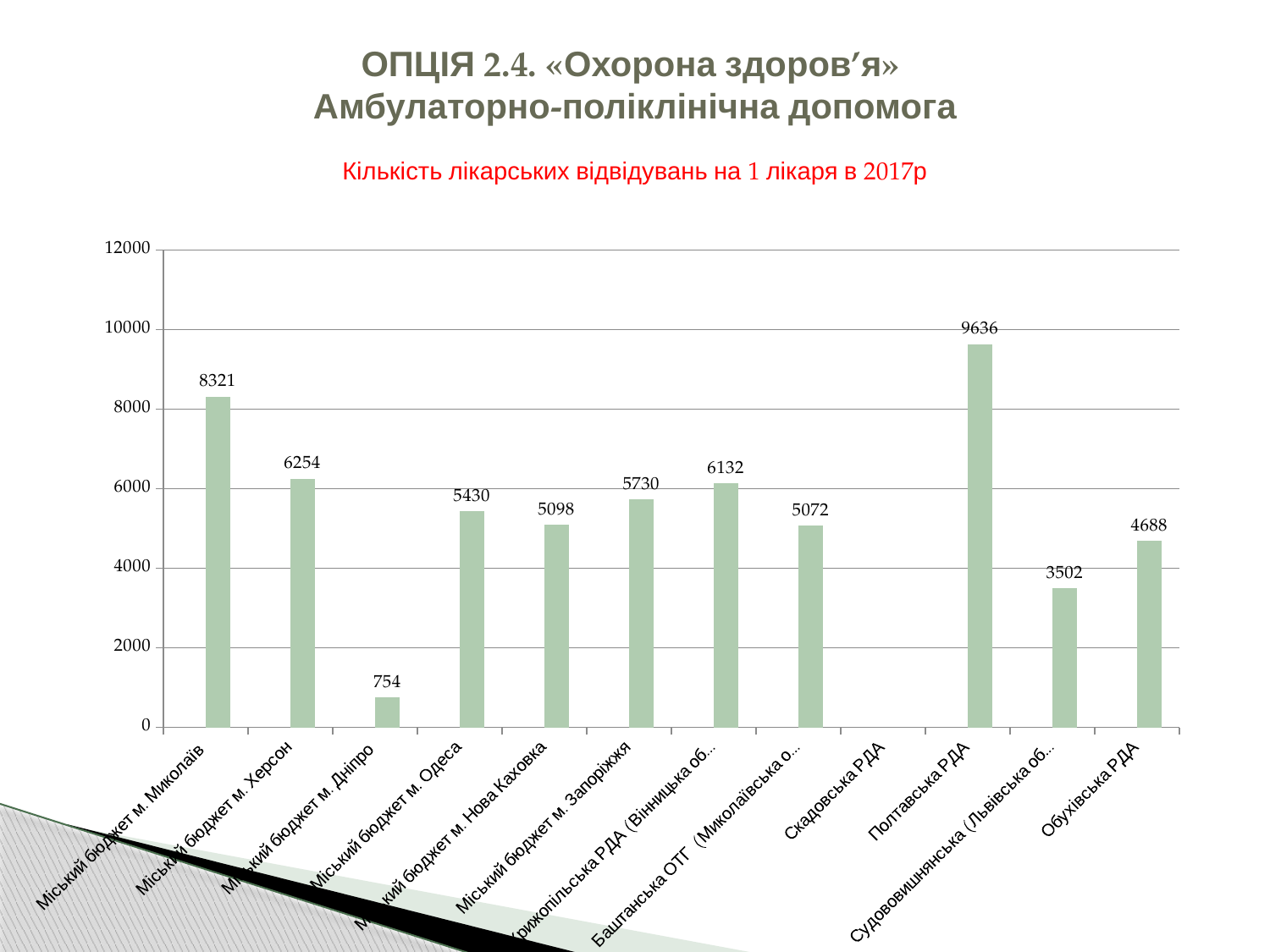

# ОПЦІЯ 2.4. «Охорона здоров’я» Амбулаторно-поліклінічна допомога
Кількість лікарських відвідувань на 1 лікаря в 2017р

[unsupported chart]